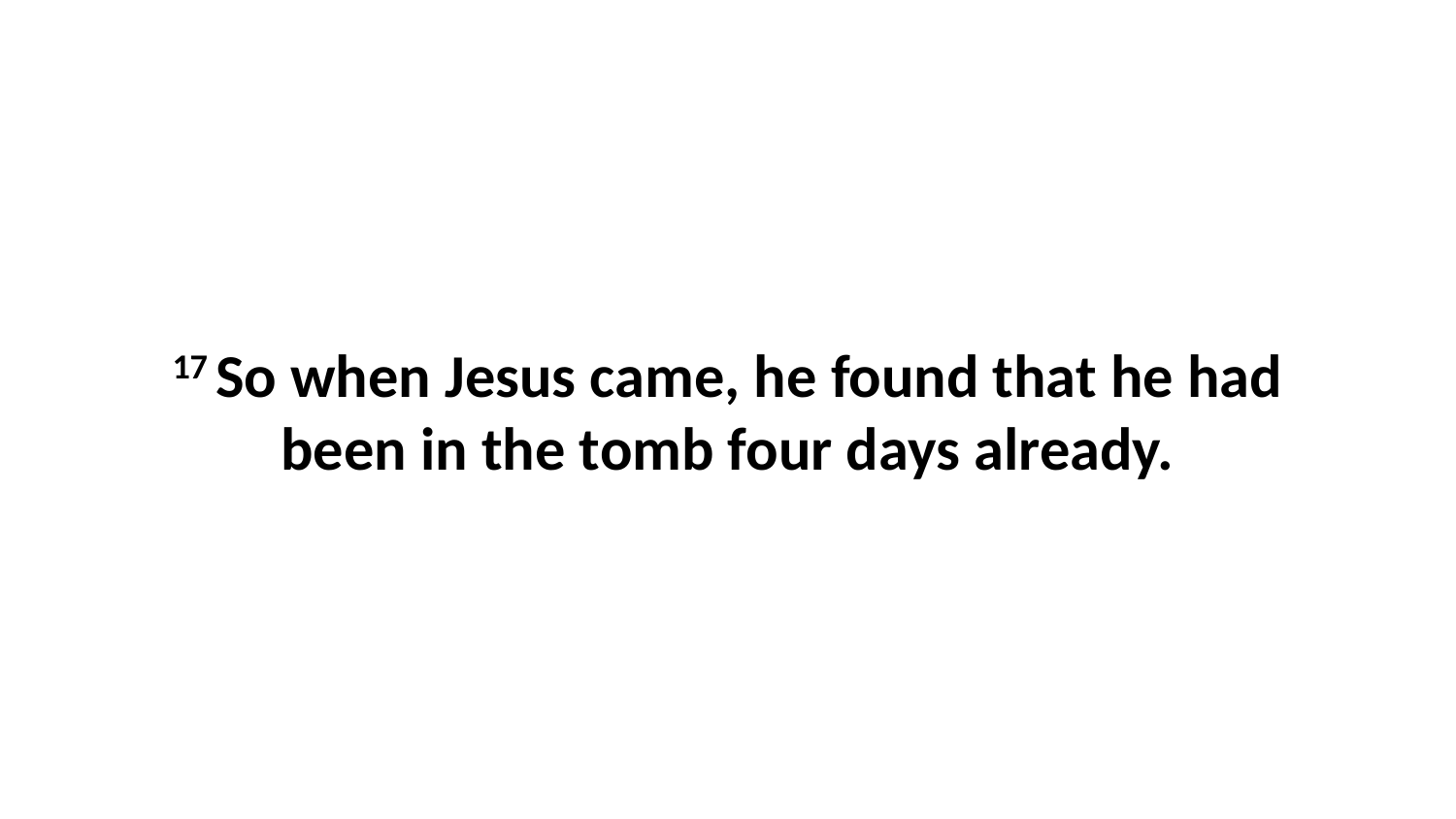

17 So when Jesus came, he found that he had been in the tomb four days already.